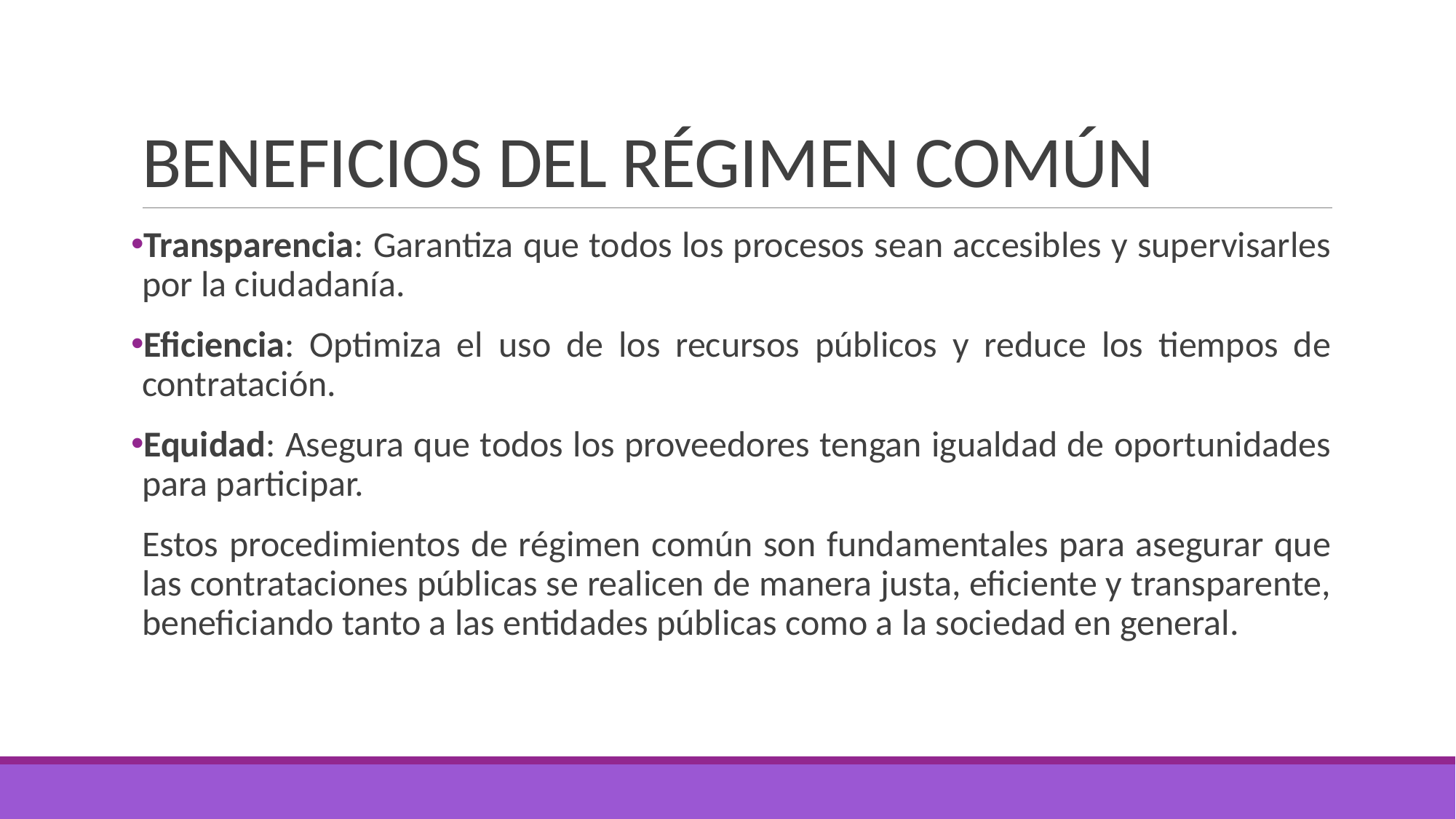

# BENEFICIOS DEL RÉGIMEN COMÚN
Transparencia: Garantiza que todos los procesos sean accesibles y supervisarles por la ciudadanía.
Eficiencia: Optimiza el uso de los recursos públicos y reduce los tiempos de contratación.
Equidad: Asegura que todos los proveedores tengan igualdad de oportunidades para participar.
Estos procedimientos de régimen común son fundamentales para asegurar que las contrataciones públicas se realicen de manera justa, eficiente y transparente, beneficiando tanto a las entidades públicas como a la sociedad en general.